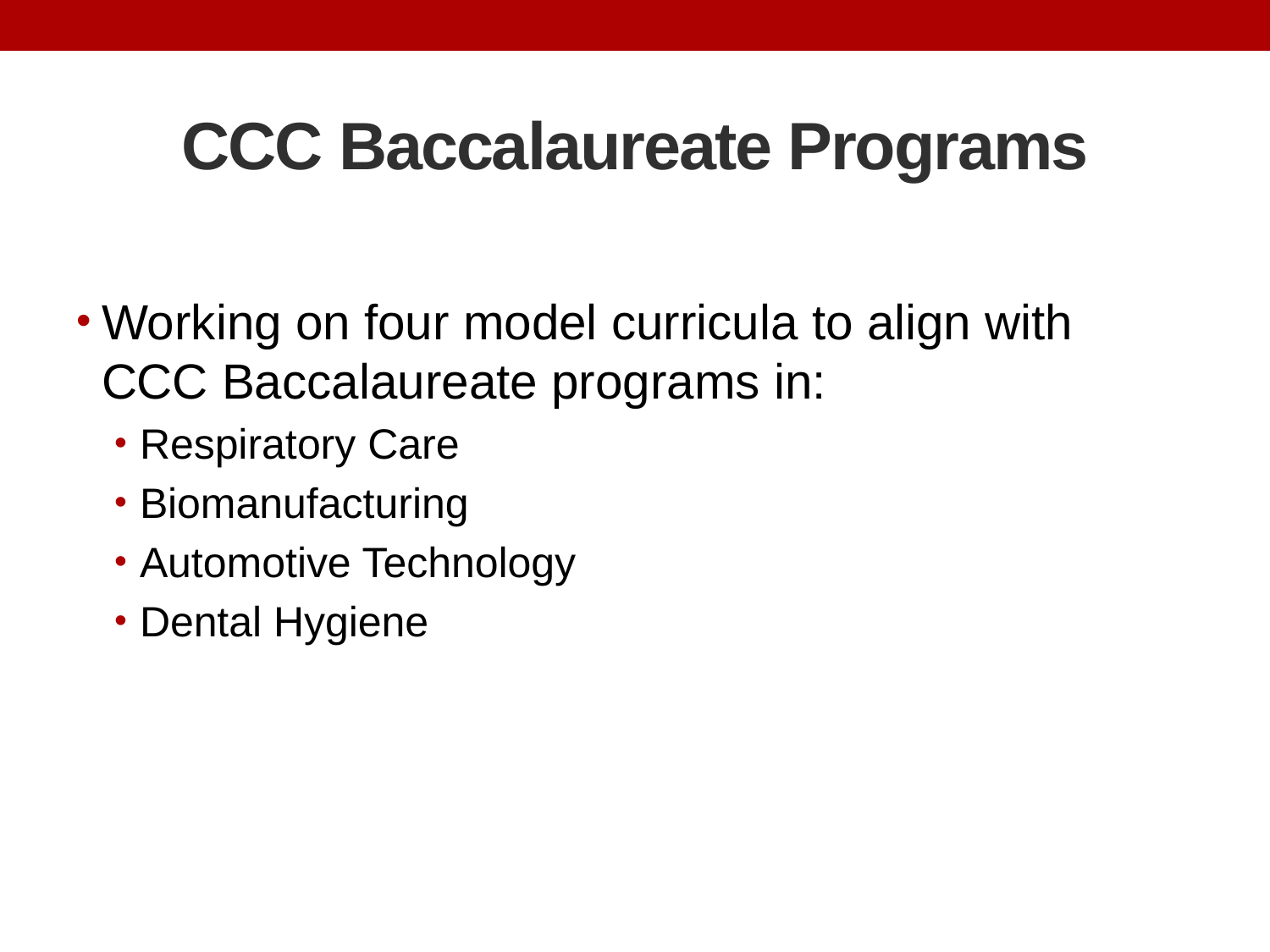

# CCC Baccalaureate Programs
Working on four model curricula to align with CCC Baccalaureate programs in:
Respiratory Care
Biomanufacturing
Automotive Technology
Dental Hygiene